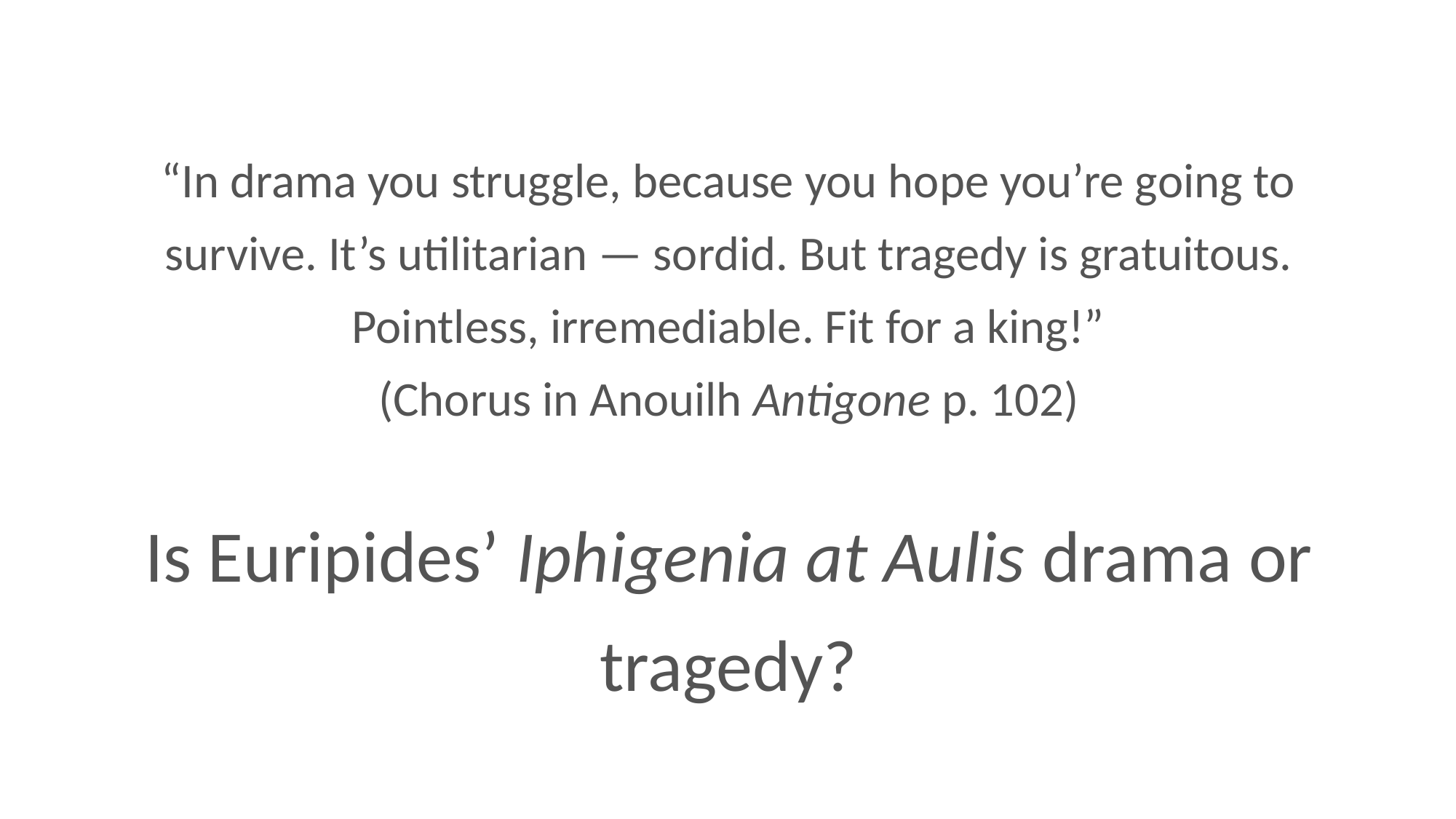

“In drama you struggle, because you hope you’re going to survive. It’s utilitarian — sordid. But tragedy is gratuitous. Pointless, irremediable. Fit for a king!”
(Chorus in Anouilh Antigone p. 102)
Is Euripides’ Iphigenia at Aulis drama or tragedy?